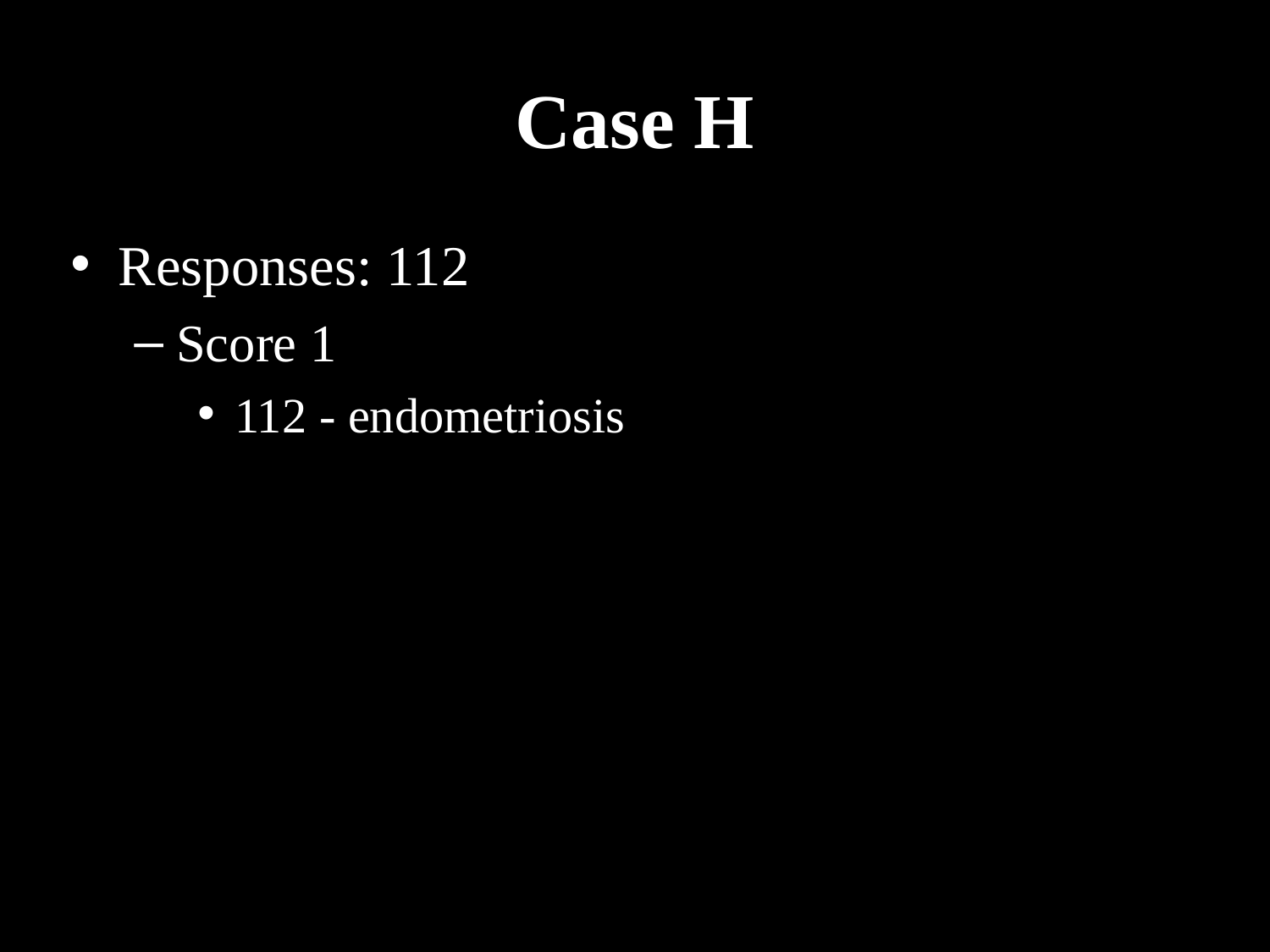

# Case H
Responses: 112
Score 1
112 - endometriosis